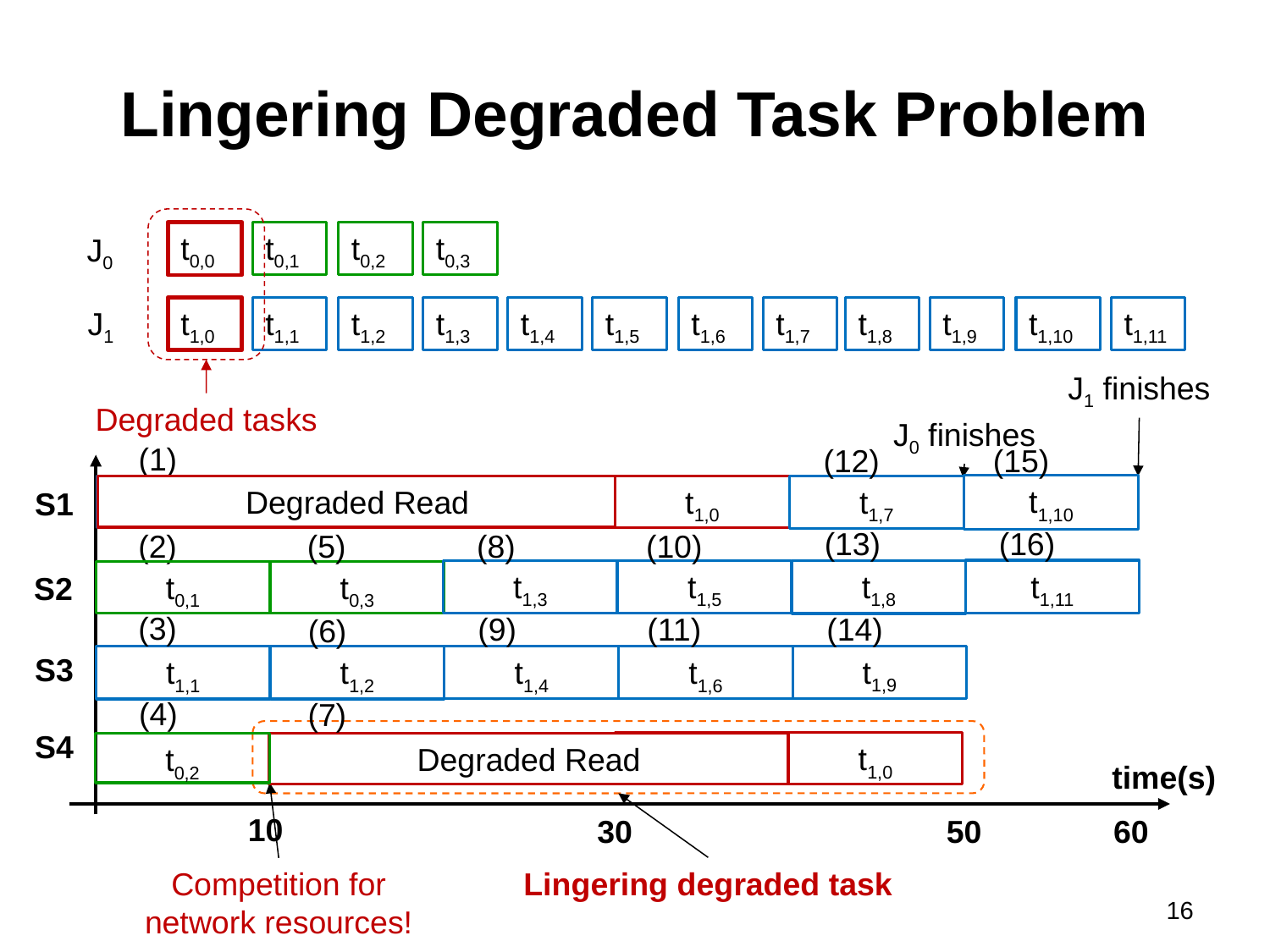

# Lingering Degraded Task Problem

t0,0
t0,1
t0,2
t0,3
J0
J1
t1,0
t1,1
t1,2
t1,3
t1,4
t1,5
t1,6
t1,7
t1,8
t1,9
t1,10
t1,11
J1 finishes
J0 finishes
Degraded tasks
(1)
t1,0
Degraded Read
(15)
(12)
t1,10
t1,7
(16)
(13)
(8)
(10)
t1,11
t1,3
t1,5
t1,8
(9)
(11)
(14)
t1,9
t1,4
t1,6
Degraded Read
t1,0
t1,0
Degraded Read
S1
(5)
t0,3
t0,1
(3)
(6)
t1,1
t1,2
(4)
t0,2
(7)
(2)
S2
S3
S4

Lingering degraded task
t0,0
Degraded Read
time(s)
10
60
30
50
Competition for network resources!
16